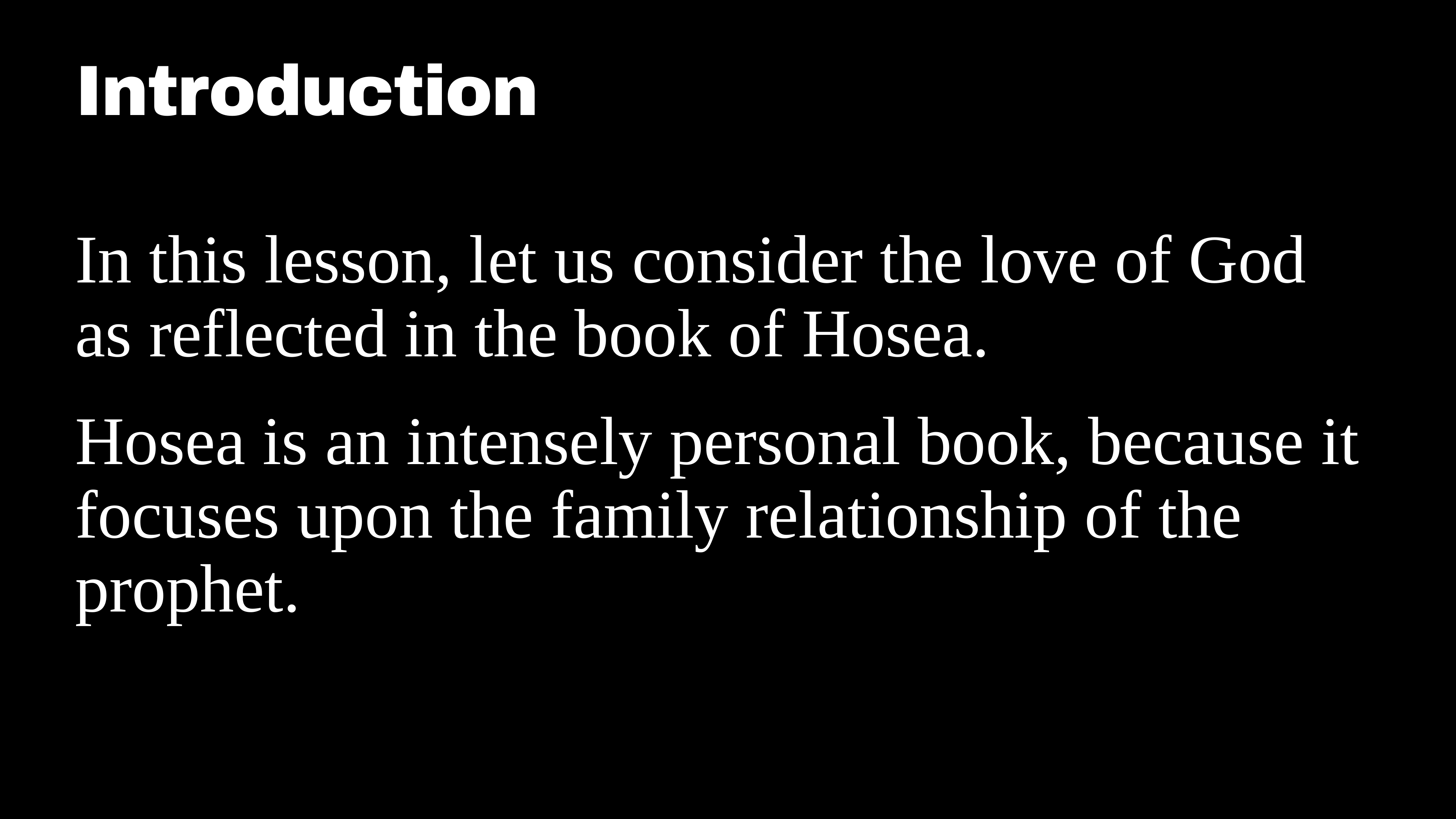

# Introduction
In this lesson, let us consider the love of God as reflected in the book of Hosea.
Hosea is an intensely personal book, because it focuses upon the family relationship of the prophet.